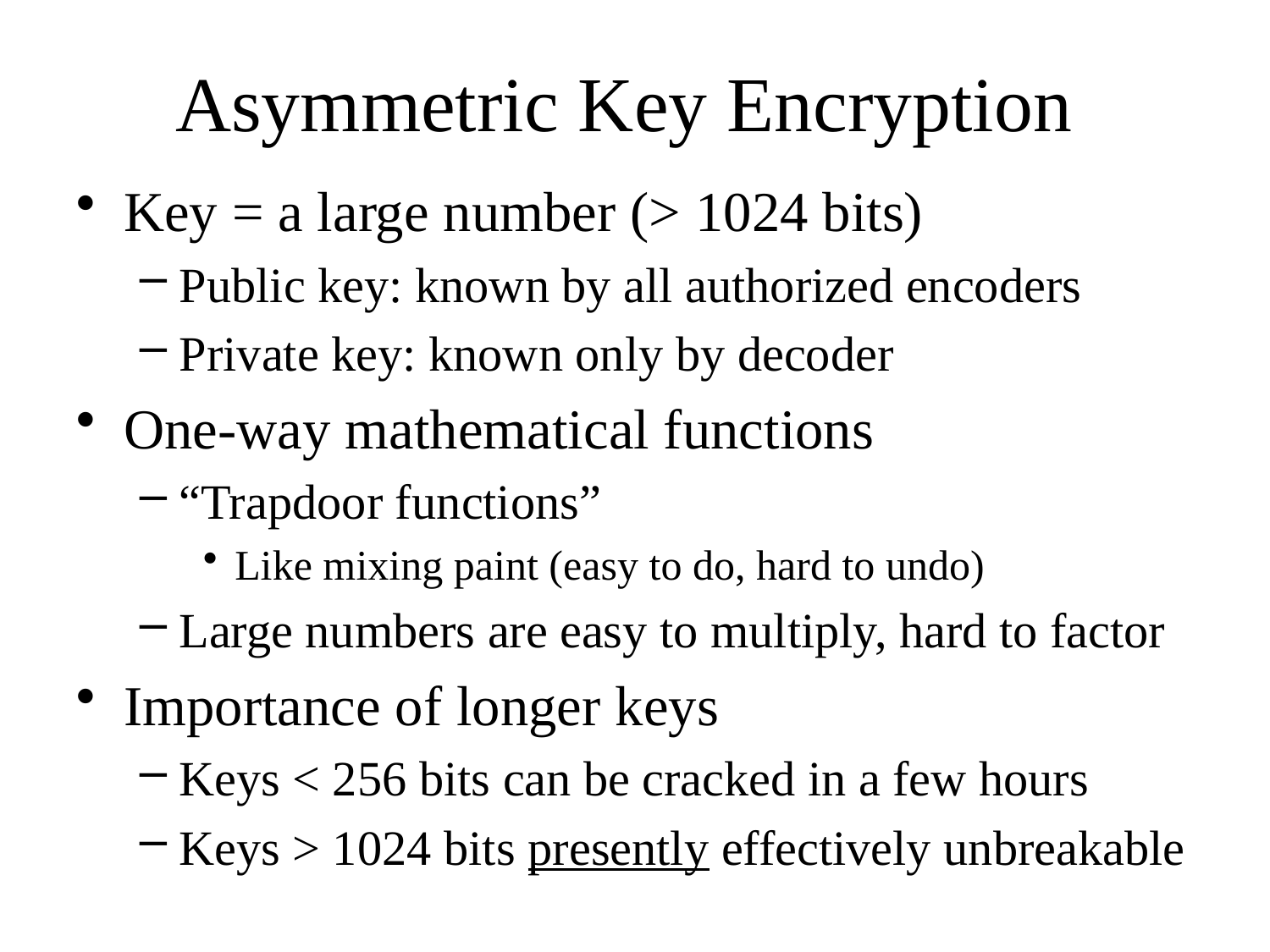

# Asymmetric Key Encryption
Key = a large number (> 1024 bits)
Public key: known by all authorized encoders
Private key: known only by decoder
One-way mathematical functions
“Trapdoor functions”
Like mixing paint (easy to do, hard to undo)
Large numbers are easy to multiply, hard to factor
Importance of longer keys
Keys < 256 bits can be cracked in a few hours
Keys > 1024 bits presently effectively unbreakable